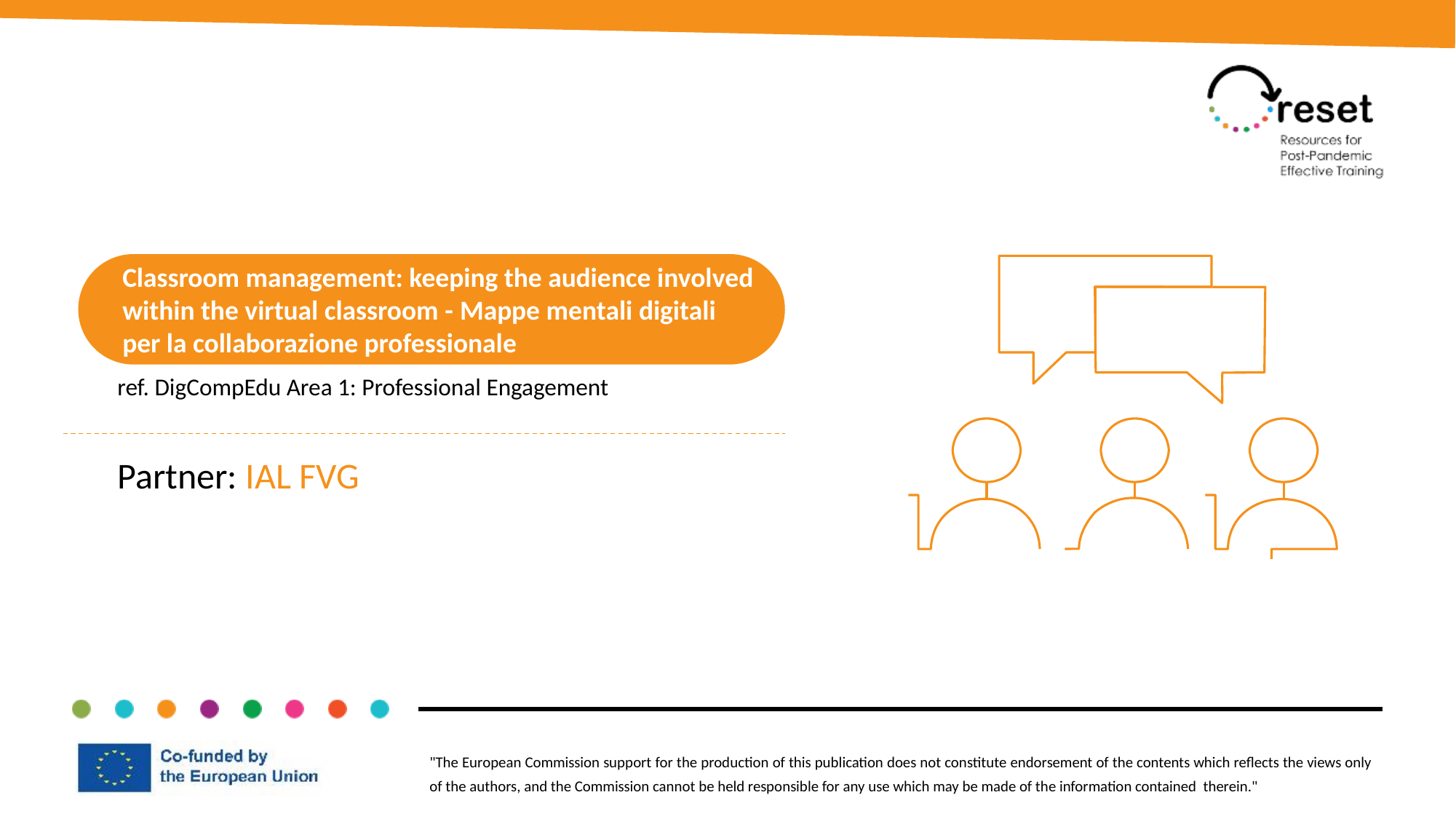

Classroom management: keeping the audience involved within the virtual classroom - Mappe mentali digitali per la collaborazione professionale

ref. DigCompEdu Area 1: Professional Engagement
Partner: IAL FVG